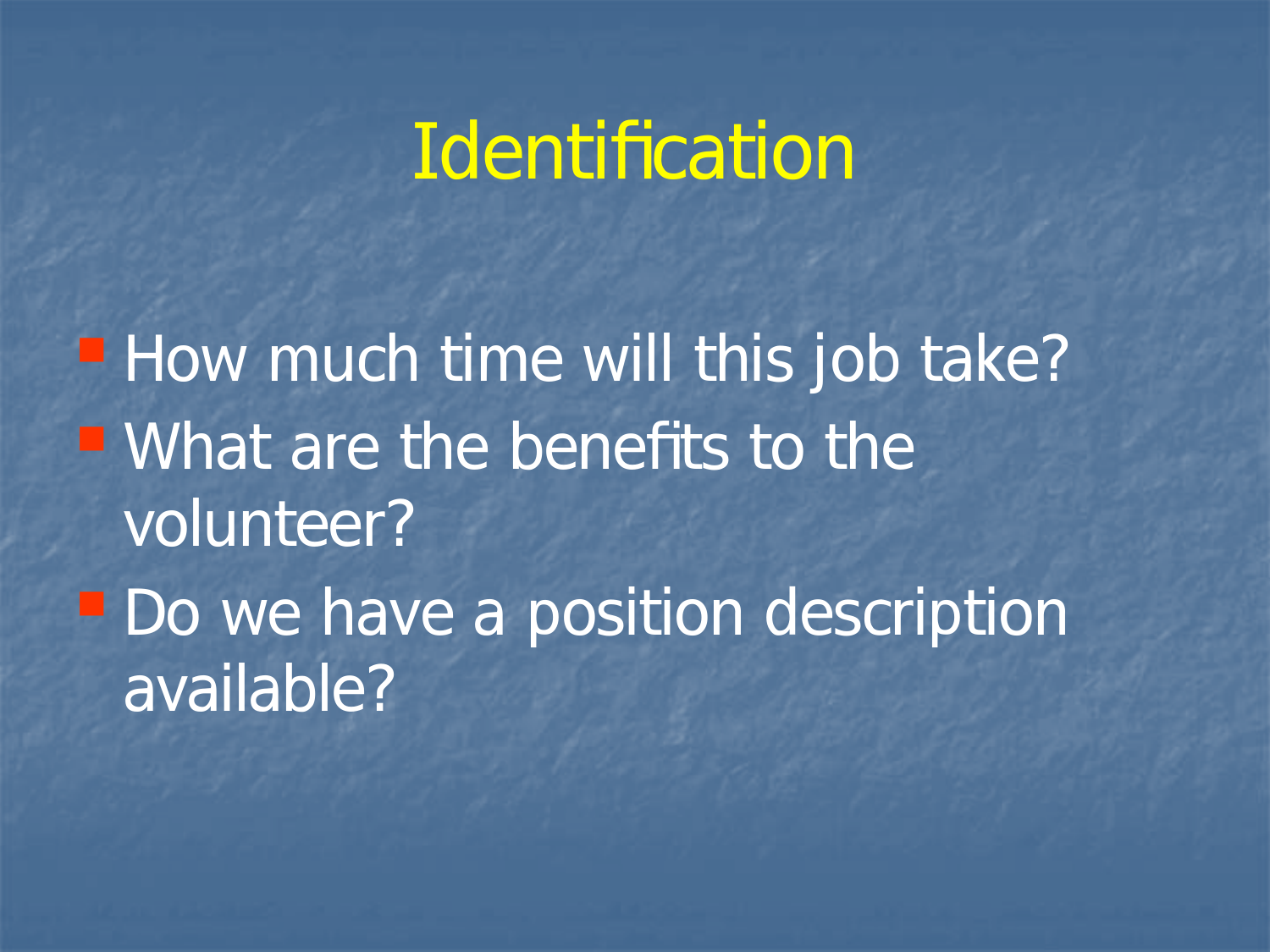

# Identification

How much time will this job take?
What are the benefits to the volunteer?
Do we have a position description available?